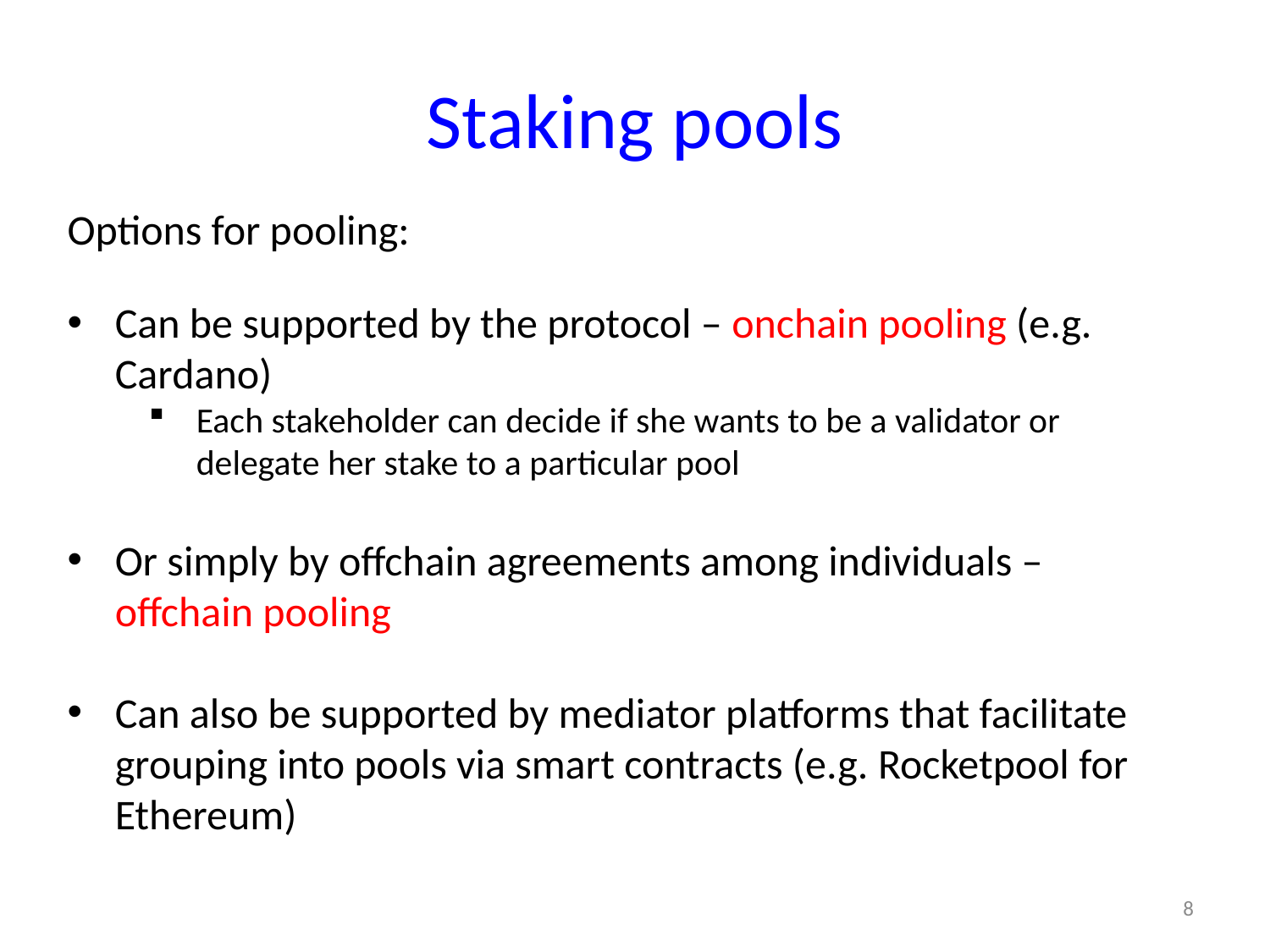

# Staking pools
Options for pooling:

Can be supported by the protocol – onchain pooling (e.g. Cardano)
Each stakeholder can decide if she wants to be a validator or delegate her stake to a particular pool

Or simply by offchain agreements among individuals – offchain pooling

Can also be supported by mediator platforms that facilitate grouping into pools via smart contracts (e.g. Rocketpool for Ethereum)

8